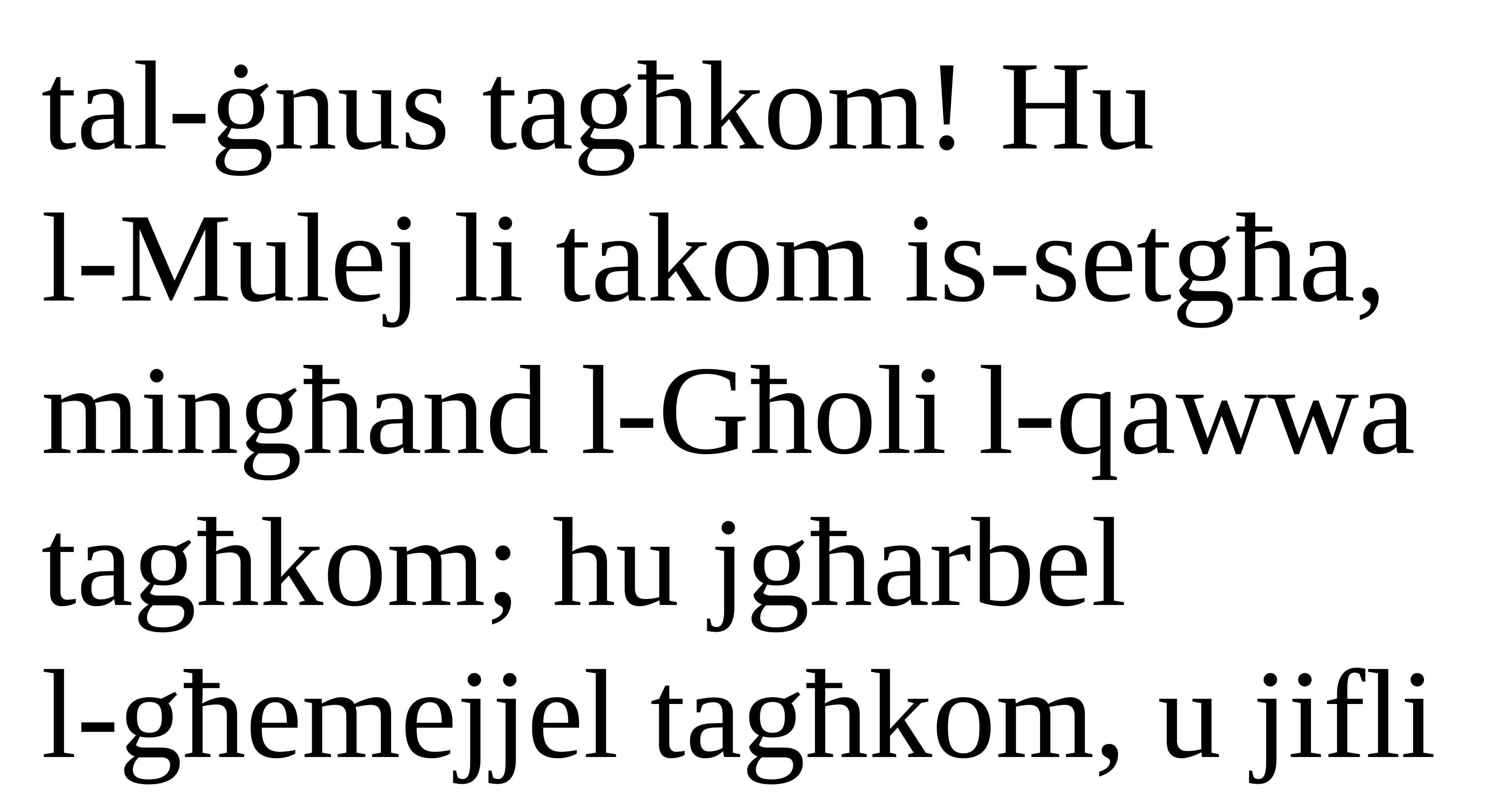

tal-ġnus tagħkom! Hu
l-Mulej li takom is-setgħa, mingħand l-Għoli l-qawwa tagħkom; hu jgħarbel
l-għemejjel tagħkom, u jifli